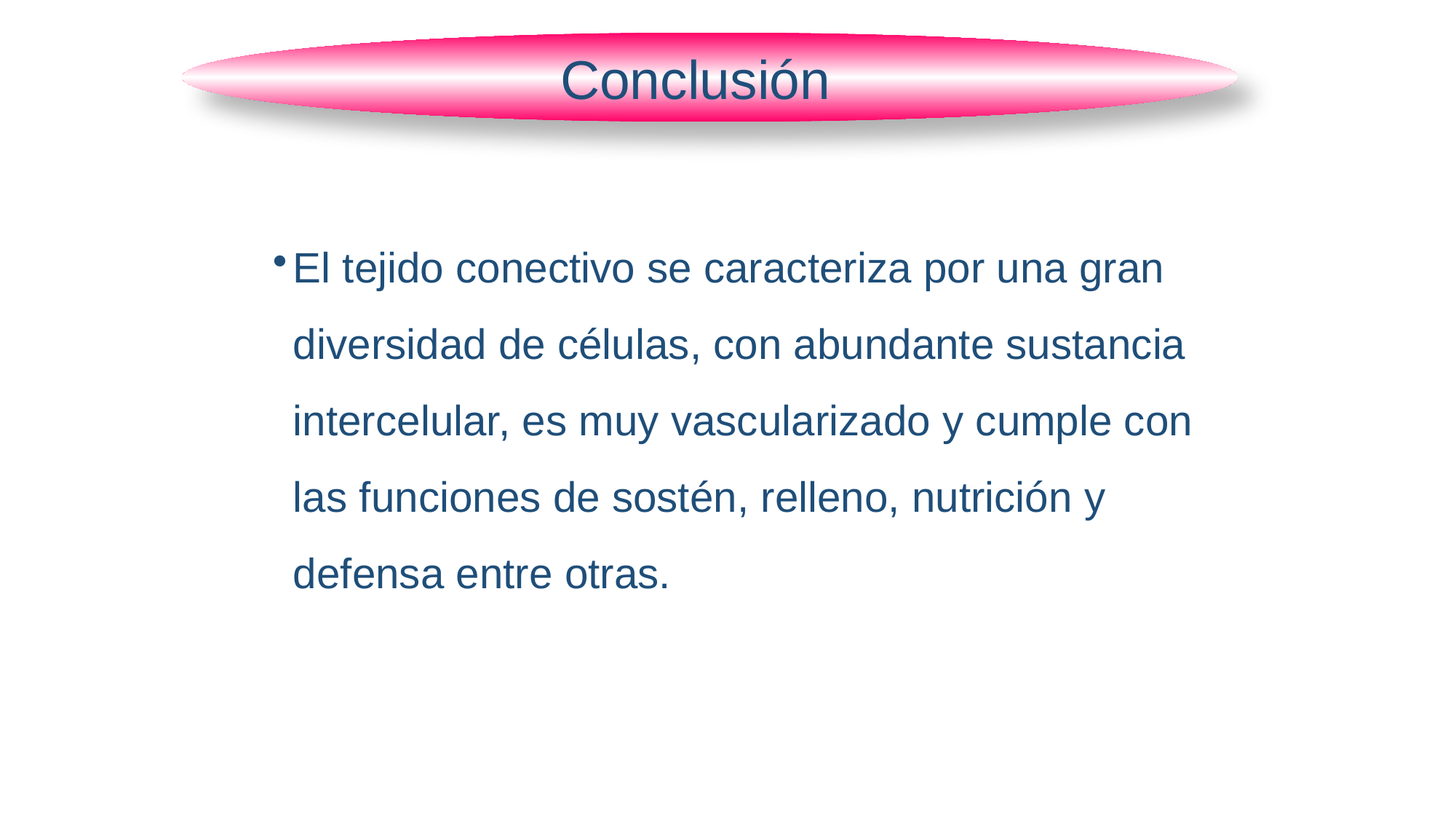

Conclusión
El tejido conectivo se caracteriza por una gran diversidad de células, con abundante sustancia intercelular, es muy vascularizado y cumple con las funciones de sostén, relleno, nutrición y defensa entre otras.